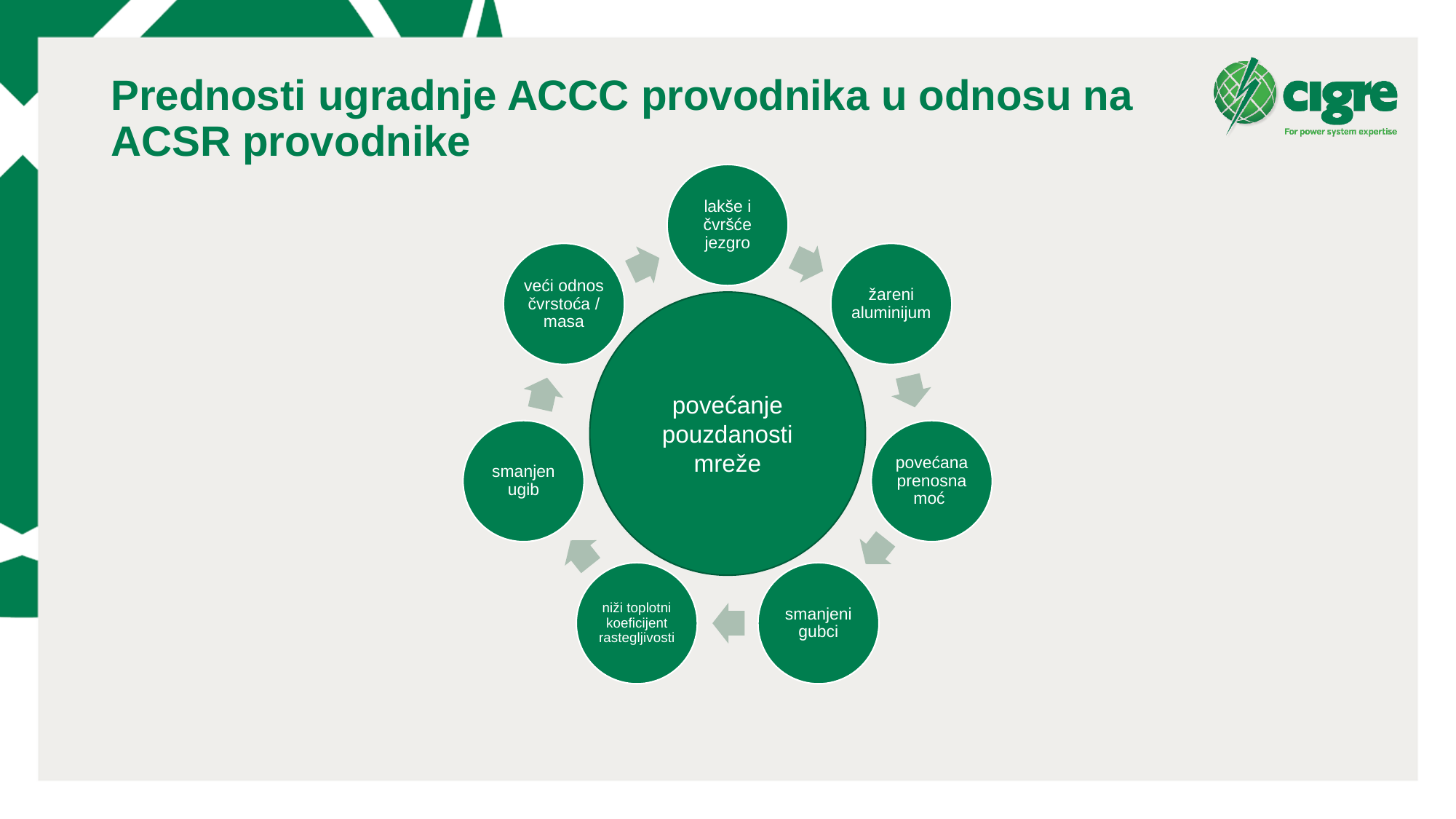

# Prednosti ugradnje ACCC provodnika u odnosu na ACSR provodnike
lakše i čvršće jezgro

žareni aluminijum

povećana prenosna moć

smanjeni gubci

niži toplotni koeficijent rastegljivosti

smanjen ugib

veći odnos čvrstoća / masa

povećanje pouzdanosti mreže